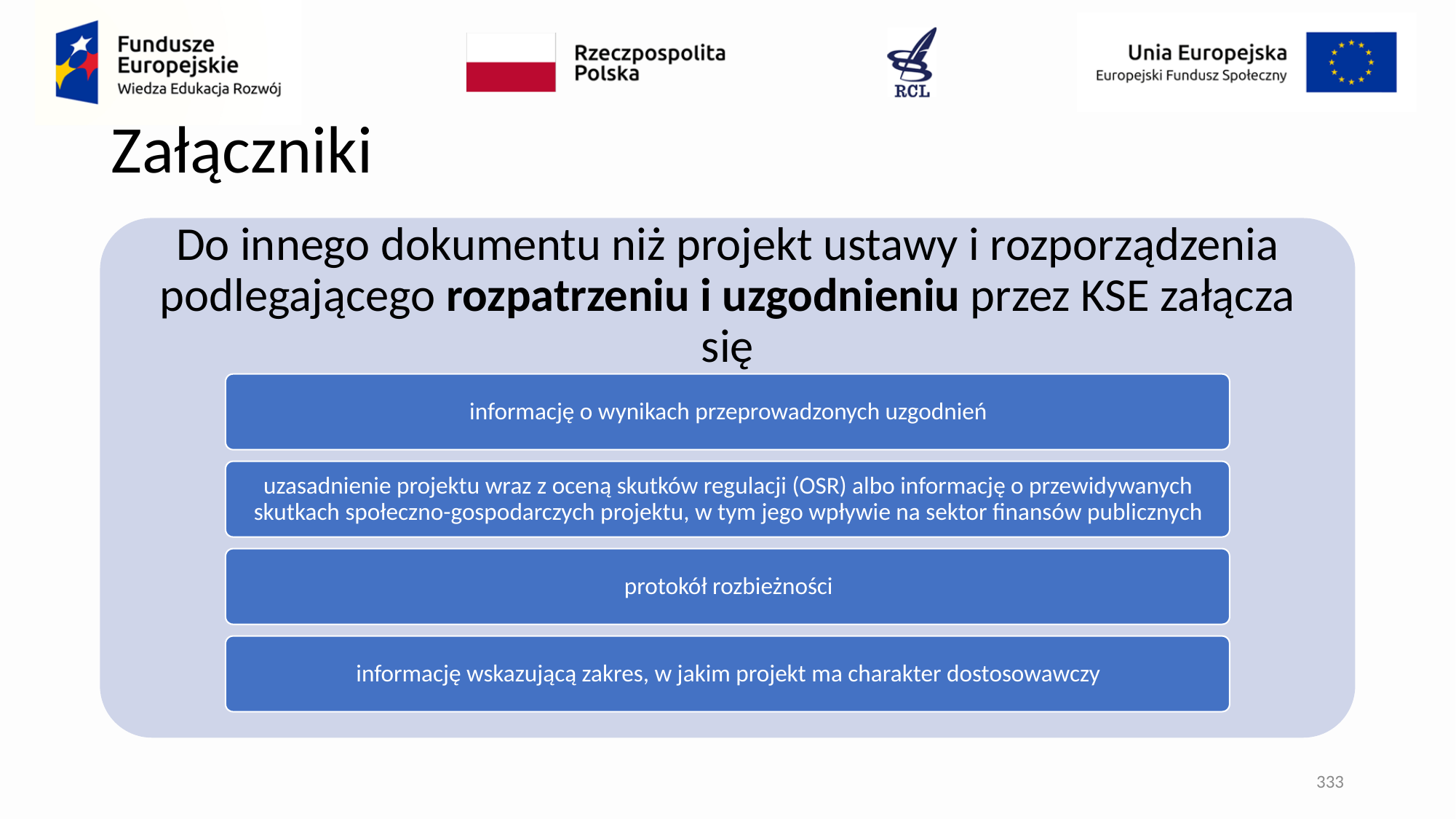

# Załączniki
Do innego dokumentu niż projekt ustawy i rozporządzenia podlegającego rozpatrzeniu i uzgodnieniu przez KSE załącza się
informację o wynikach przeprowadzonych uzgodnień
uzasadnienie projektu wraz z oceną skutków regulacji (OSR) albo informację o przewidywanych skutkach społeczno-gospodarczych projektu, w tym jego wpływie na sektor finansów publicznych
protokół rozbieżności
informację wskazującą zakres, w jakim projekt ma charakter dostosowawczy
333